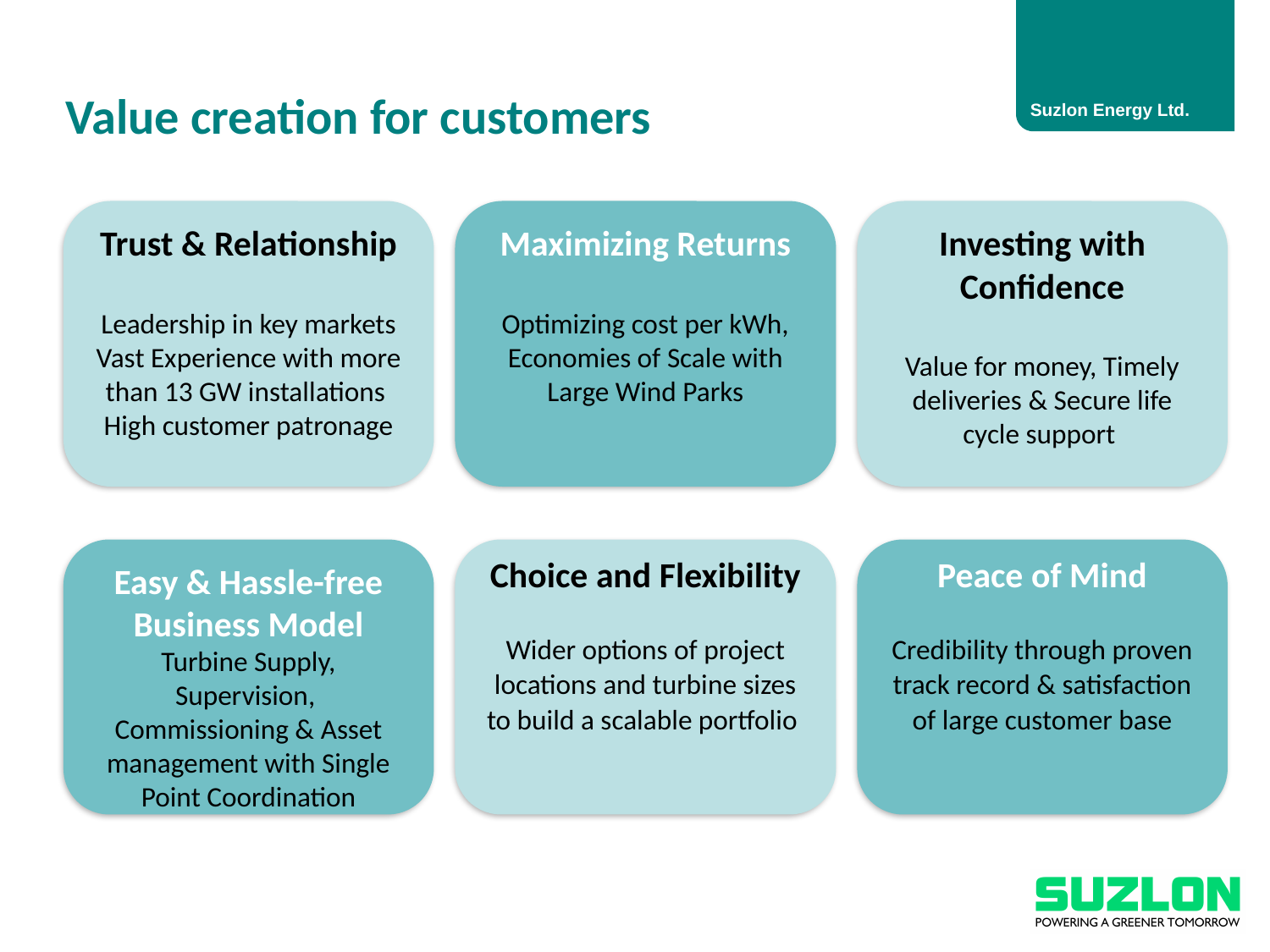

# Value creation for customers
Trust & Relationship

Leadership in key markets Vast Experience with more than 13 GW installations
High customer patronage
Maximizing Returns
Optimizing cost per kWh, Economies of Scale with Large Wind Parks
Investing with Confidence
Value for money, Timely deliveries & Secure life cycle support
Easy & Hassle-free Business Model
Turbine Supply, Supervision,
Commissioning & Asset management with Single Point Coordination
Choice and Flexibility
Wider options of project locations and turbine sizes to build a scalable portfolio
Peace of Mind

Credibility through proven track record & satisfaction of large customer base